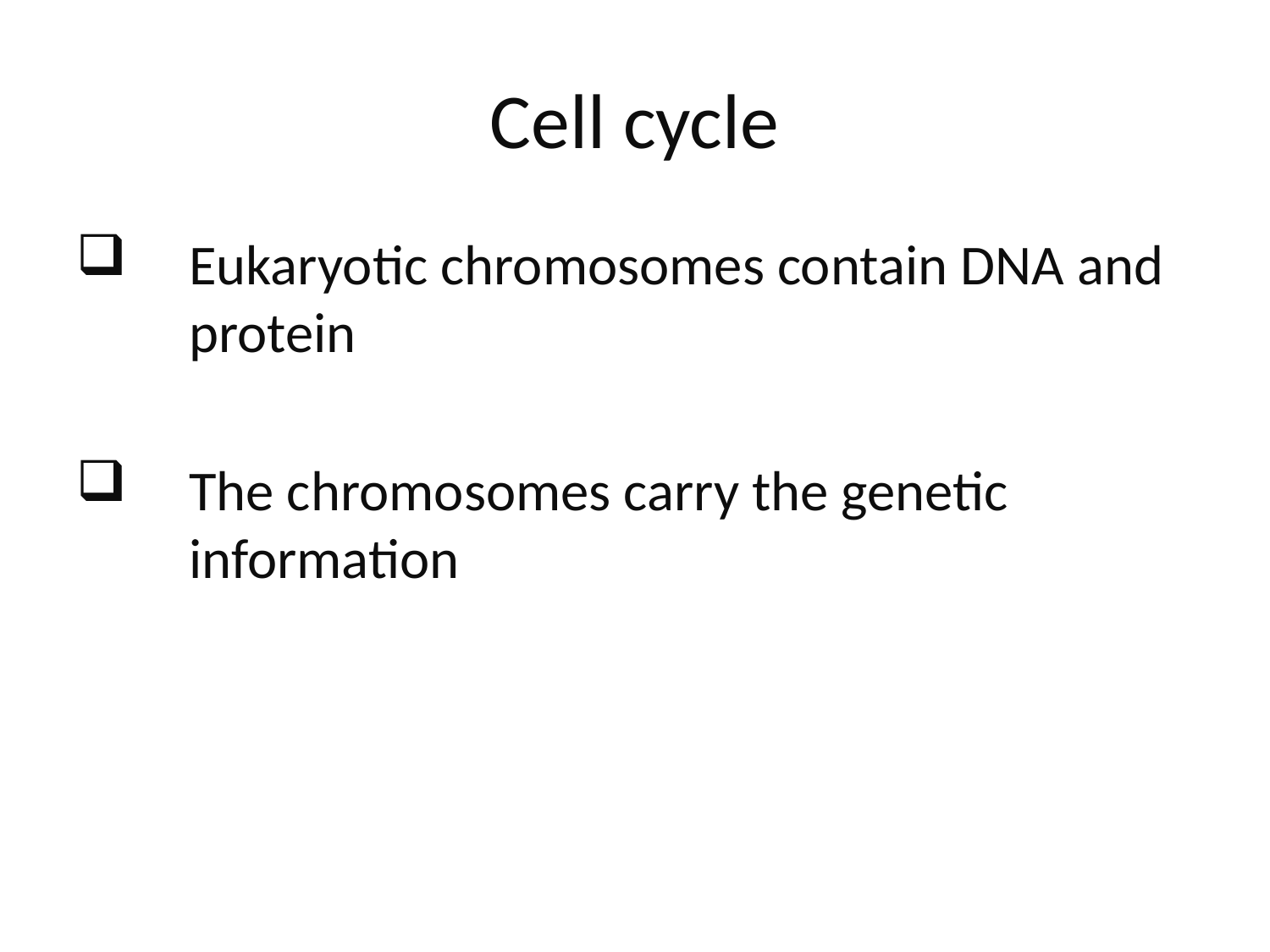

# Cell cycle
Eukaryotic chromosomes contain DNA and protein

The chromosomes carry the genetic information